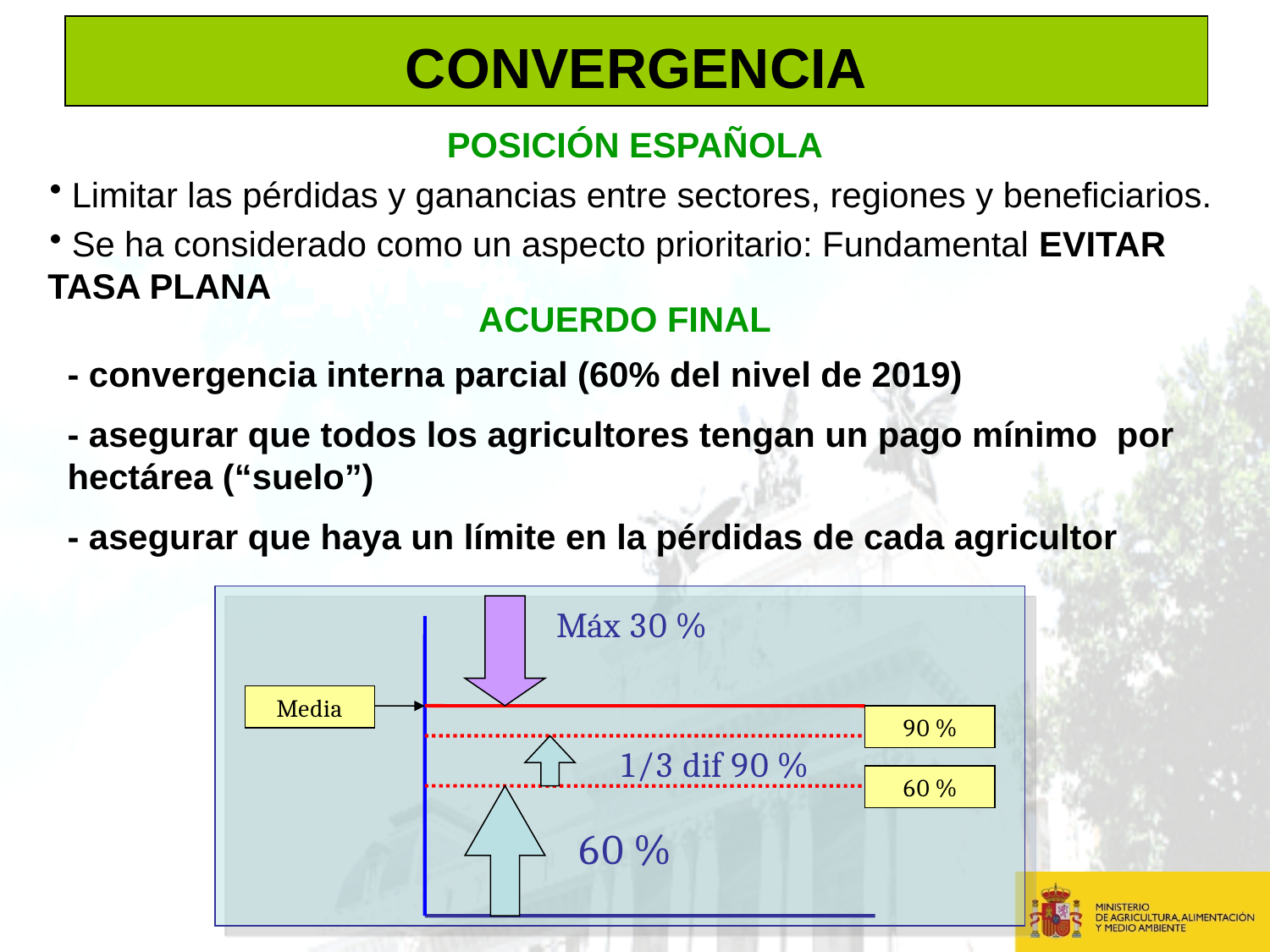

CONVERGENCIA
POSICIÓN ESPAÑOLA
 Limitar las pérdidas y ganancias entre sectores, regiones y beneficiarios.
 Se ha considerado como un aspecto prioritario: Fundamental EVITAR TASA PLANA
ACUERDO FINAL
- convergencia interna parcial (60% del nivel de 2019)
- asegurar que todos los agricultores tengan un pago mínimo  por hectárea (“suelo”)
- asegurar que haya un límite en la pérdidas de cada agricultor

Máx 30 %

Media

90 %

1/3 dif 90 %
60 %

60 %